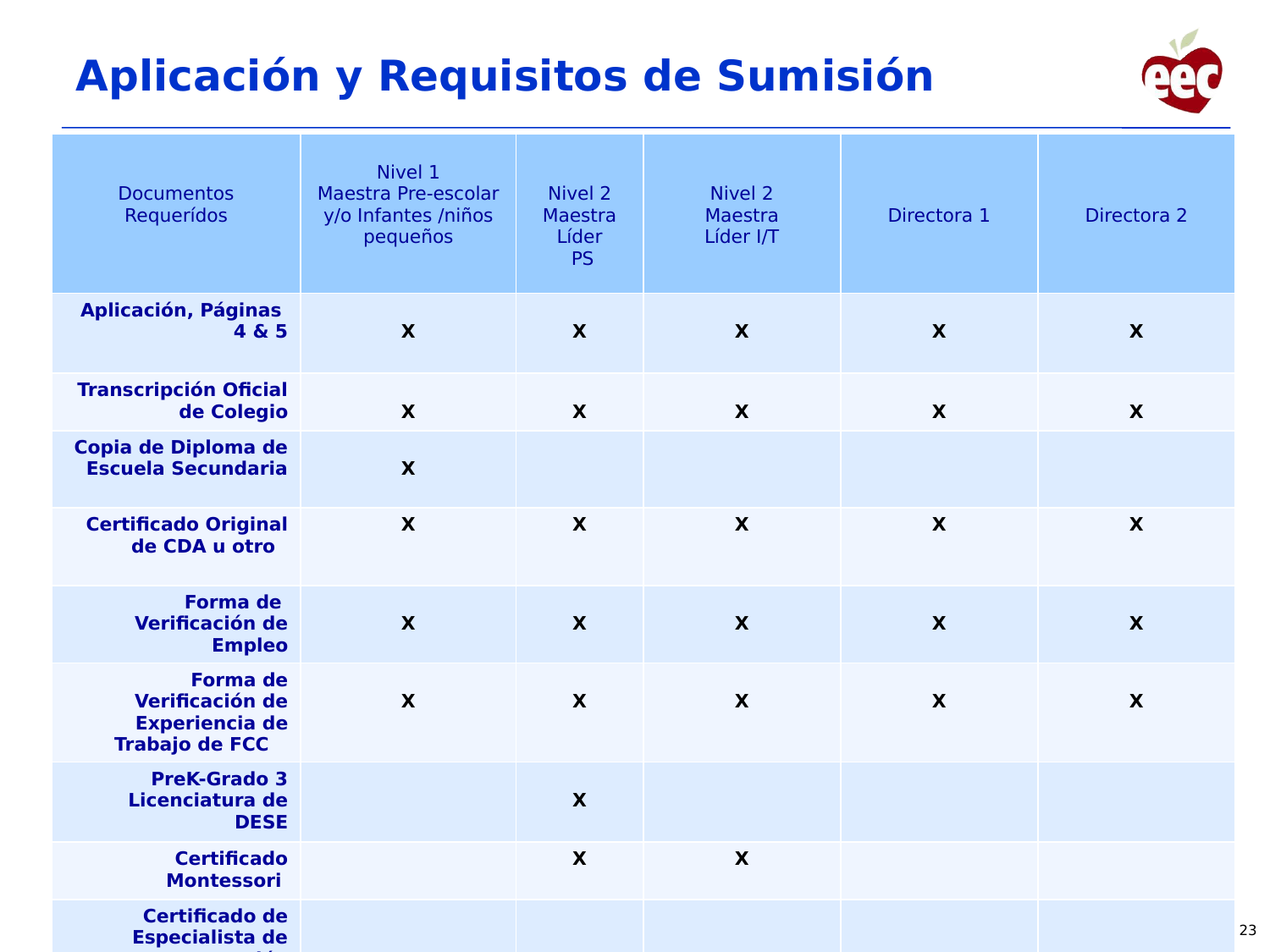

Aplicación y Requisitos de Sumisión
| Documentos Requerídos | Nivel 1 Maestra Pre-escolar y/o Infantes /niños pequeños | Nivel 2 Maestra Líder PS | Nivel 2 Maestra Líder I/T | Directora 1 | Directora 2 |
| --- | --- | --- | --- | --- | --- |
| Aplicación, Páginas 4 & 5 | X | X | X | X | X |
| Transcripción Oficial de Colegio | X | X | X | X | X |
| Copia de Diploma de Escuela Secundaria | X |  |  |  |  |
| Certificado Original de CDA u otro | X | X | X | X | X |
| Forma de Verificación de Empleo | X | X | X | X | X |
| Forma de Verificación de Experiencia de Trabajo de FCC | X | X | X | X | X |
| PreK-Grado 3 Licenciatura de DESE |  | X |  |  |  |
| Certificado Montessori |  | X | X |  |  |
| Certificado de Especialista de Intervención Temprana (DPH) |  | X |  |  |  |
23